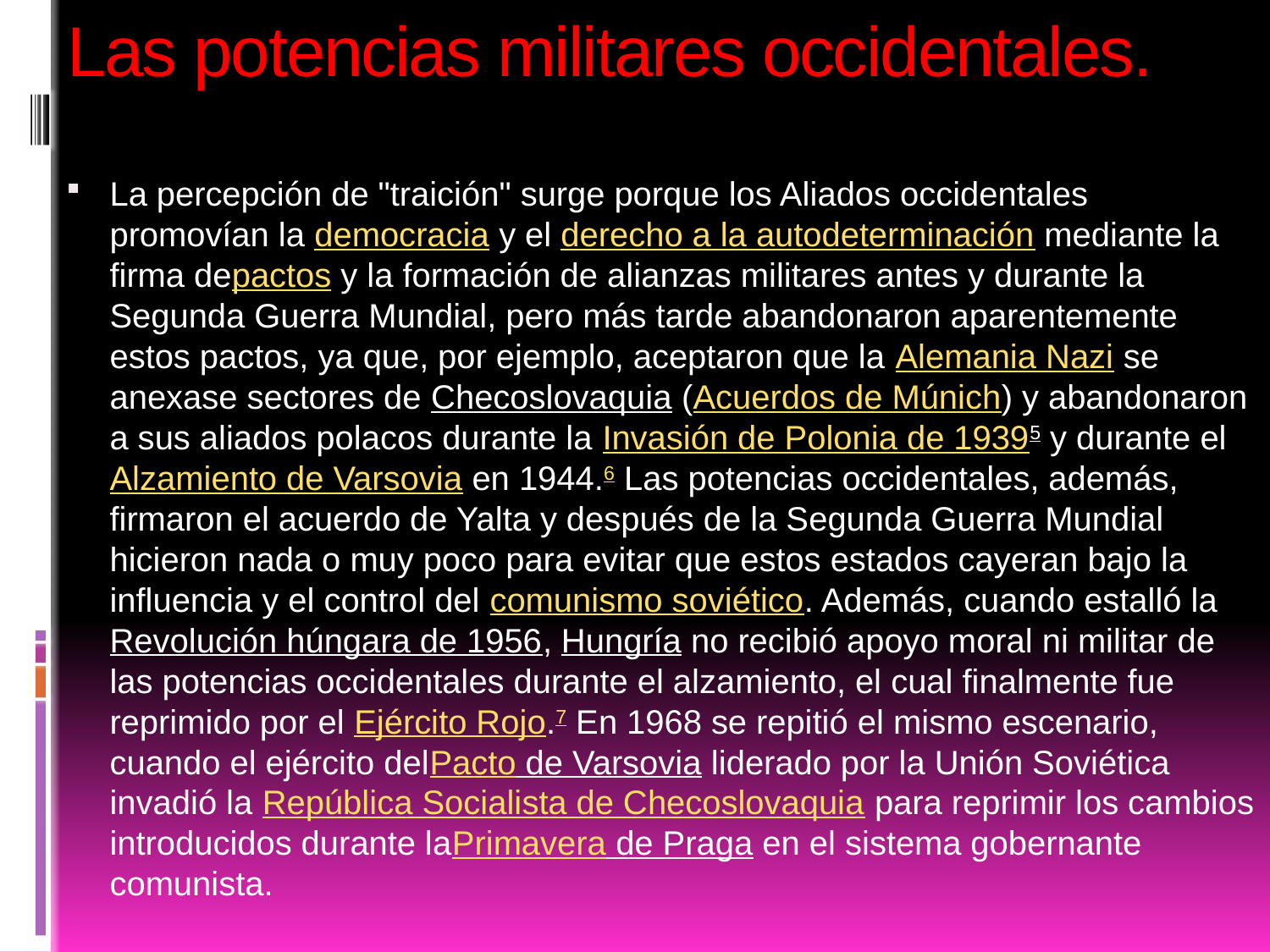

# Las potencias militares occidentales.
La percepción de "traición" surge porque los Aliados occidentales promovían la democracia y el derecho a la autodeterminación mediante la firma depactos y la formación de alianzas militares antes y durante la Segunda Guerra Mundial, pero más tarde abandonaron aparentemente estos pactos, ya que, por ejemplo, aceptaron que la Alemania Nazi se anexase sectores de Checoslovaquia (Acuerdos de Múnich) y abandonaron a sus aliados polacos durante la Invasión de Polonia de 19395 y durante el Alzamiento de Varsovia en 1944.6 Las potencias occidentales, además, firmaron el acuerdo de Yalta y después de la Segunda Guerra Mundial hicieron nada o muy poco para evitar que estos estados cayeran bajo la influencia y el control del comunismo soviético. Además, cuando estalló la Revolución húngara de 1956, Hungría no recibió apoyo moral ni militar de las potencias occidentales durante el alzamiento, el cual finalmente fue reprimido por el Ejército Rojo.7 En 1968 se repitió el mismo escenario, cuando el ejército delPacto de Varsovia liderado por la Unión Soviética invadió la República Socialista de Checoslovaquia para reprimir los cambios introducidos durante laPrimavera de Praga en el sistema gobernante comunista.